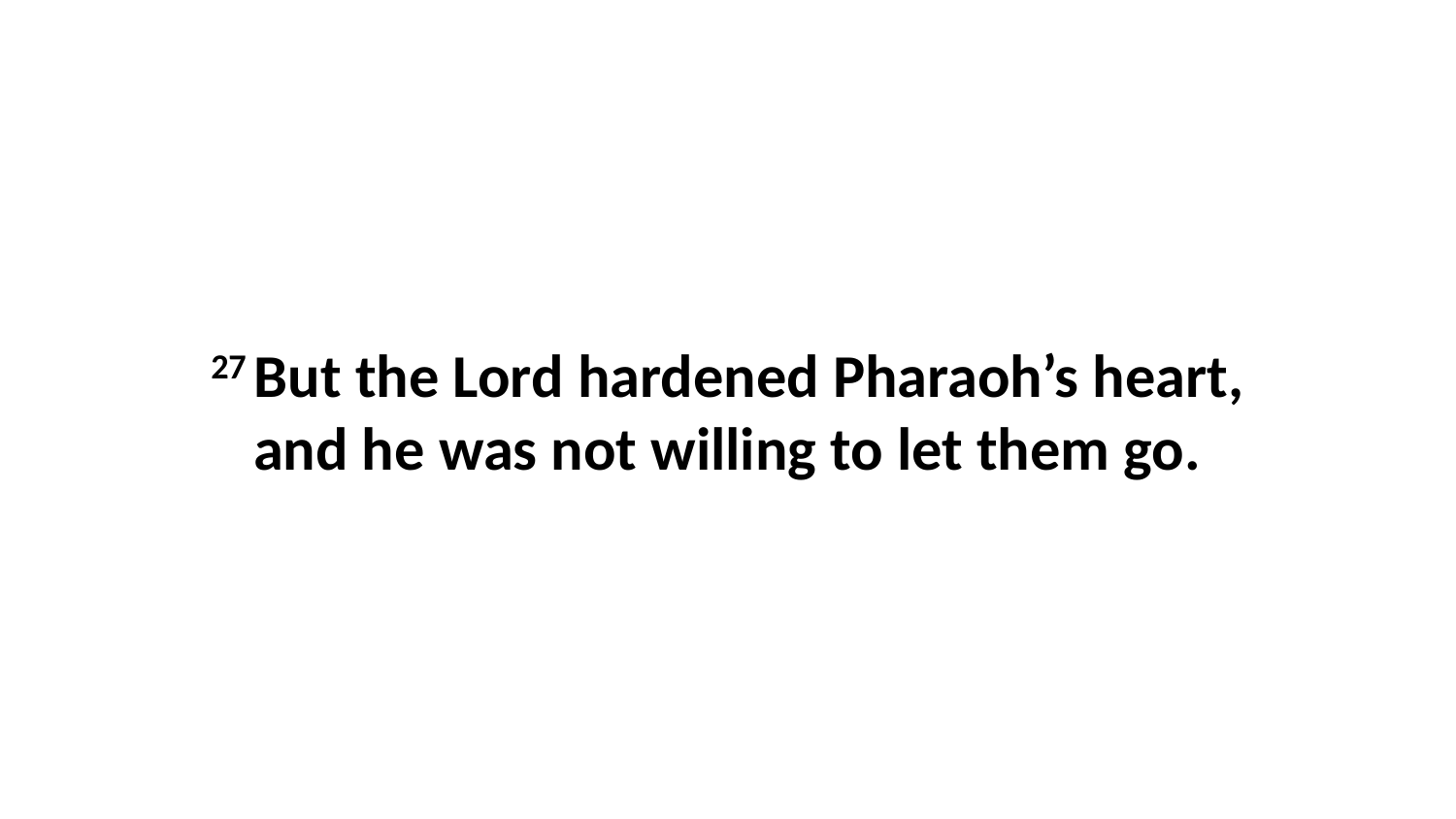

27 But the Lord hardened Pharaoh’s heart, and he was not willing to let them go.